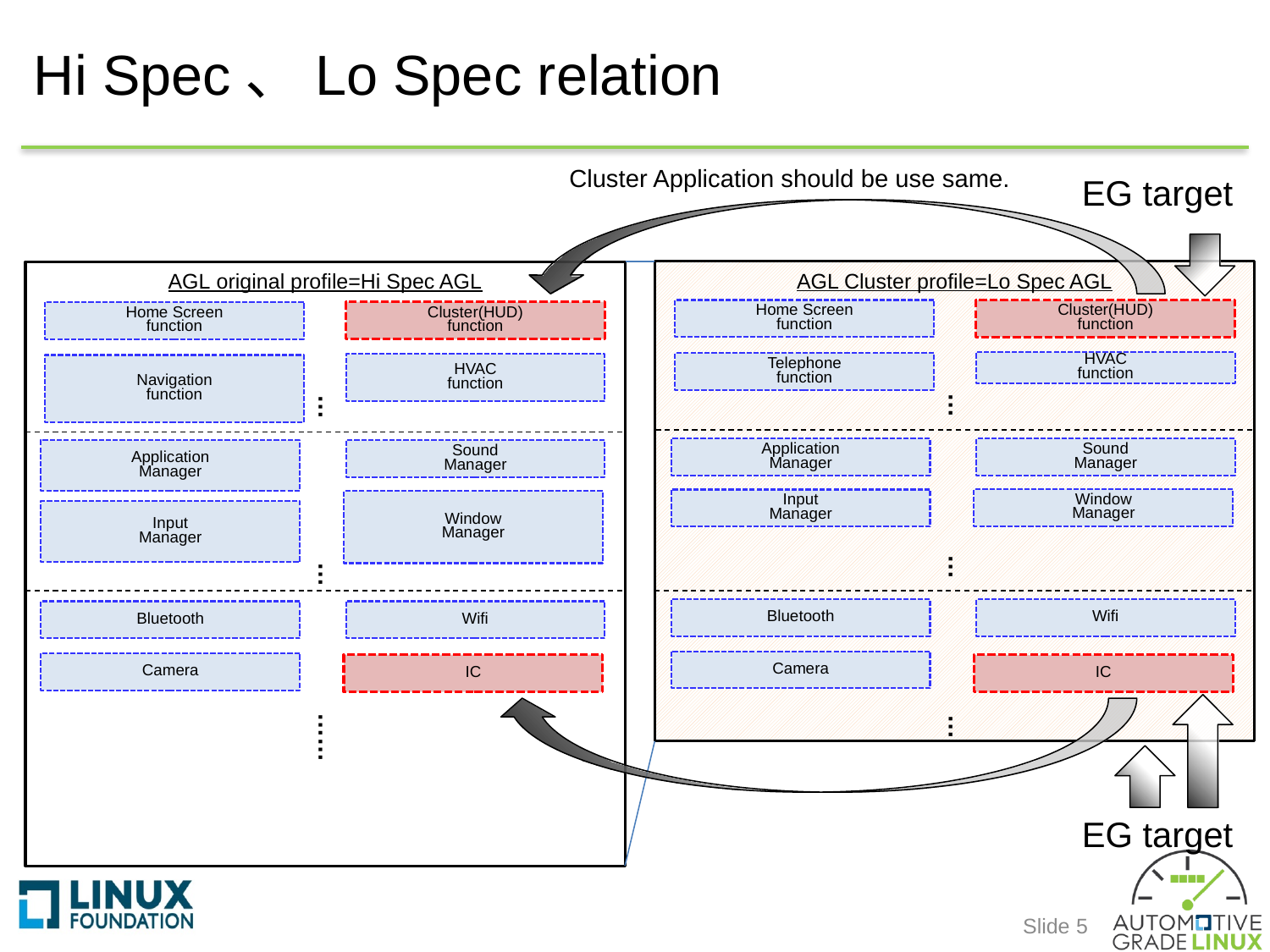

# Hi Spec、Lo Spec relation
Cluster Application should be use same.
EG target

AGL Cluster profile=Lo Spec AGL
AGL original profile=Hi Spec AGL
Home Screen
function
Cluster(HUD)
function
Home Screen
function
Cluster(HUD)
function
HVAC
function
Telephone
function
HVAC
function
Navigation
function
…

…

Application
Manager
Sound
Manager
Application
Manager
Sound
Manager
Window
Manager
Input
Manager
Window
Manager
Input
Manager
…

…

Bluetooth
Wifi
Bluetooth
Wifi
Camera
Camera
IC
IC

…

……

EG target
Slide 5